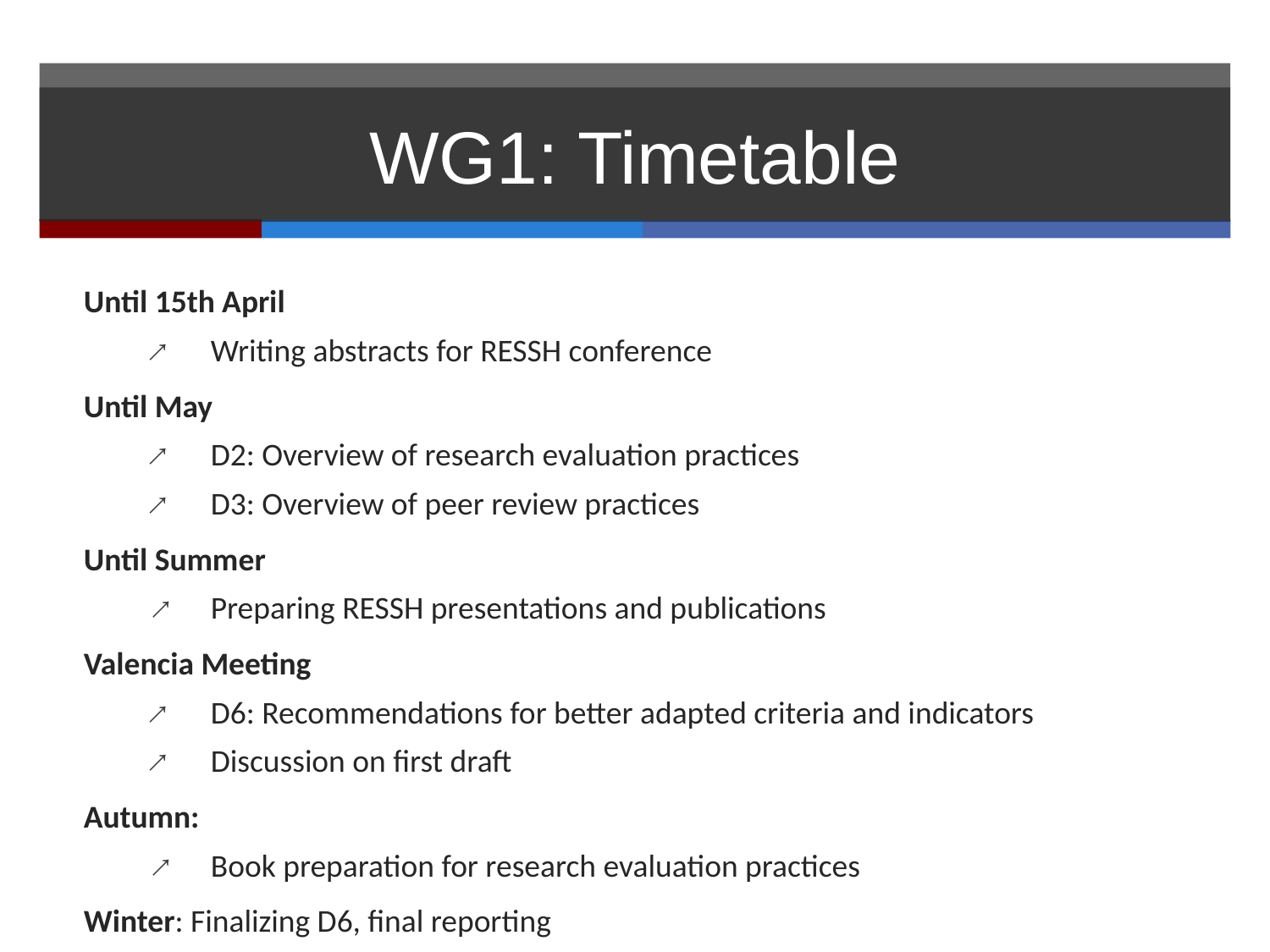

# WG1: Timetable
Until 15th April
Writing abstracts for RESSH conference
Until May
D2: Overview of research evaluation practices
D3: Overview of peer review practices
Until Summer
Preparing RESSH presentations and publications
Valencia Meeting
D6: Recommendations for better adapted criteria and indicators
Discussion on first draft
Autumn:
Book preparation for research evaluation practices
Winter: Finalizing D6, final reporting